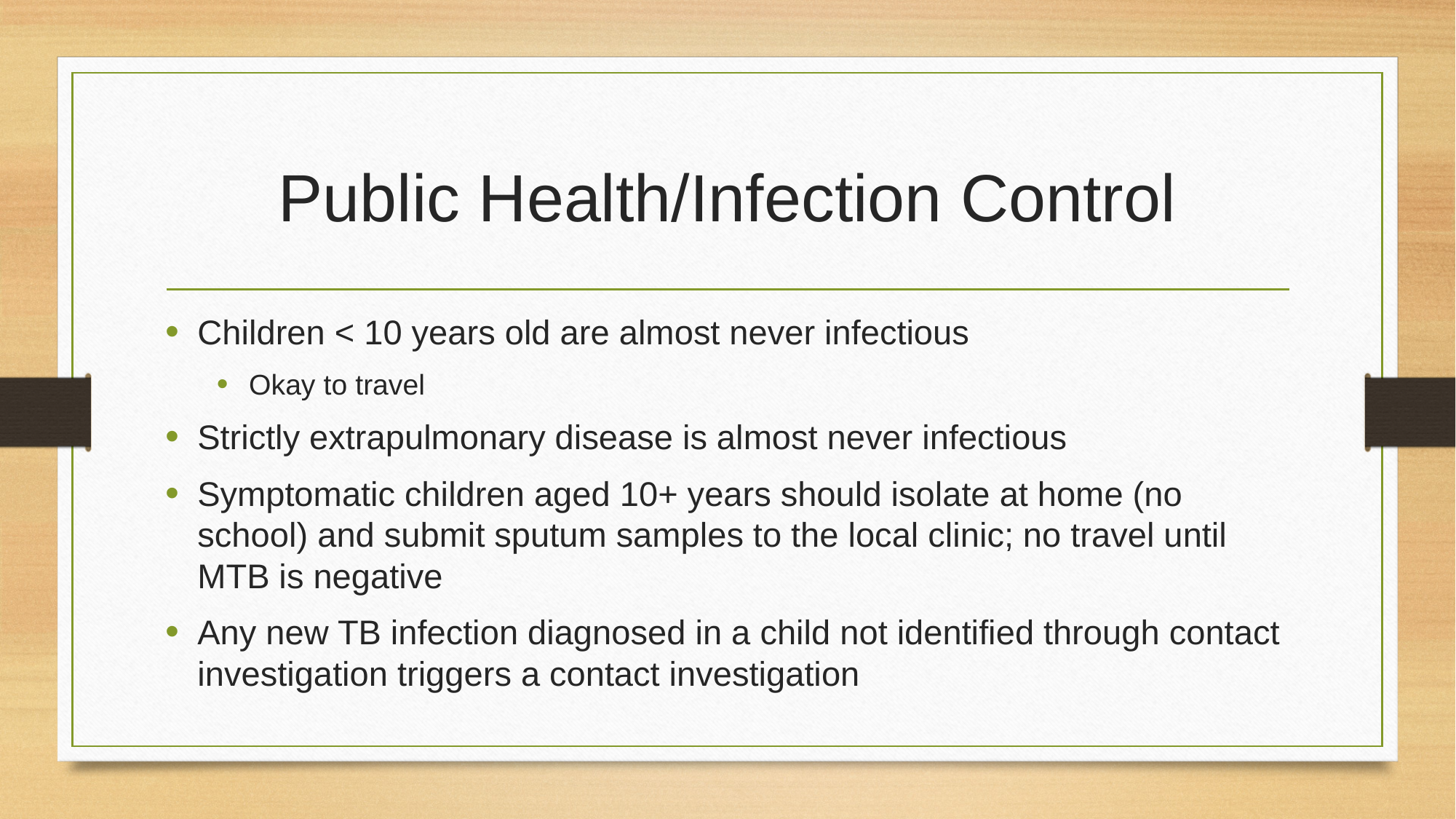

# Public Health/Infection Control
Children < 10 years old are almost never infectious
Okay to travel
Strictly extrapulmonary disease is almost never infectious
Symptomatic children aged 10+ years should isolate at home (no school) and submit sputum samples to the local clinic; no travel until MTB is negative
Any new TB infection diagnosed in a child not identified through contact investigation triggers a contact investigation